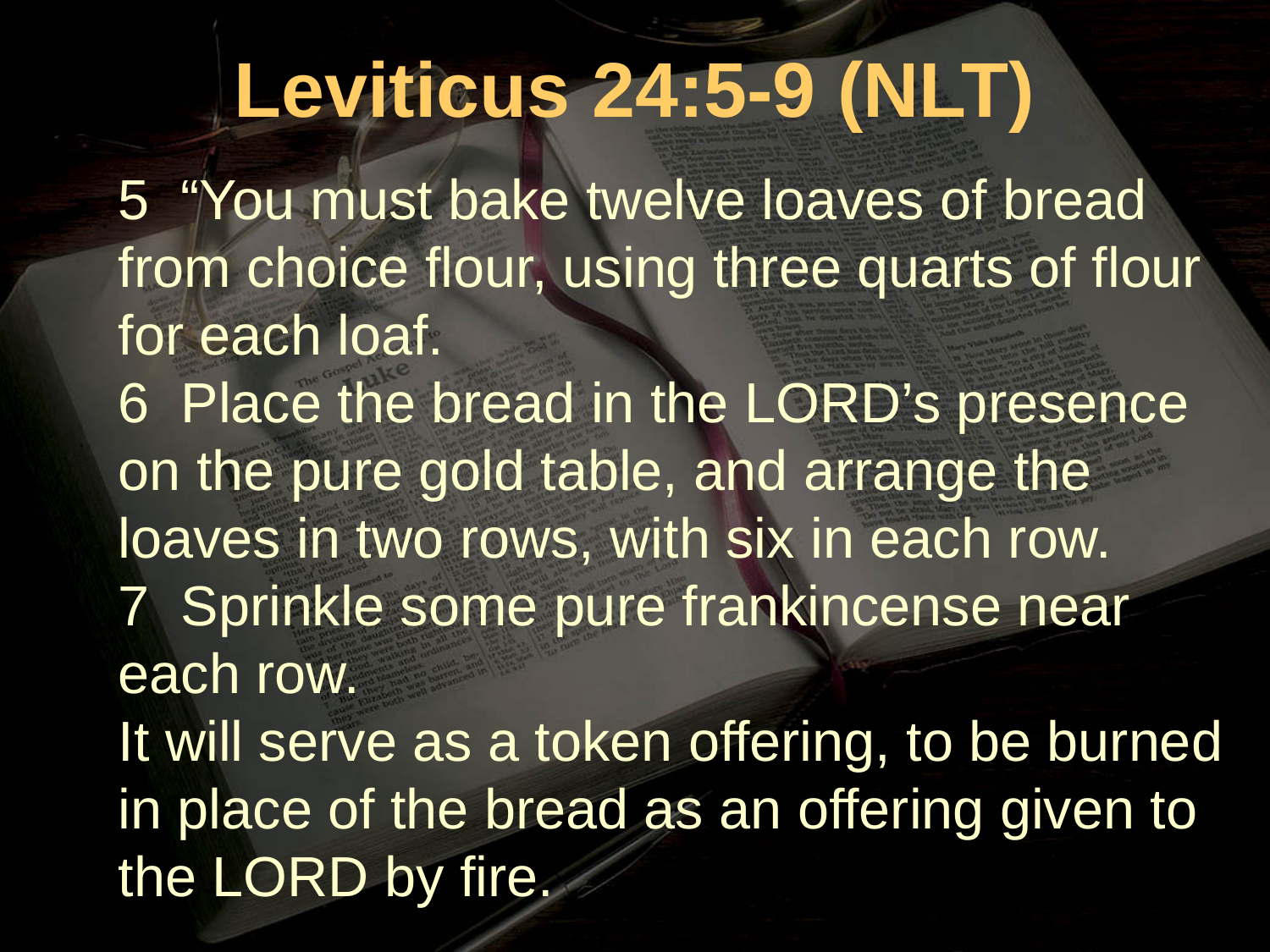

Leviticus 24:5-9 (NLT)
5  “You must bake twelve loaves of bread from choice flour, using three quarts of flour for each loaf.
6  Place the bread in the LORD’s presence on the pure gold table, and arrange the loaves in two rows, with six in each row.
7  Sprinkle some pure frankincense near each row.
It will serve as a token offering, to be burned in place of the bread as an offering given to the LORD by fire.